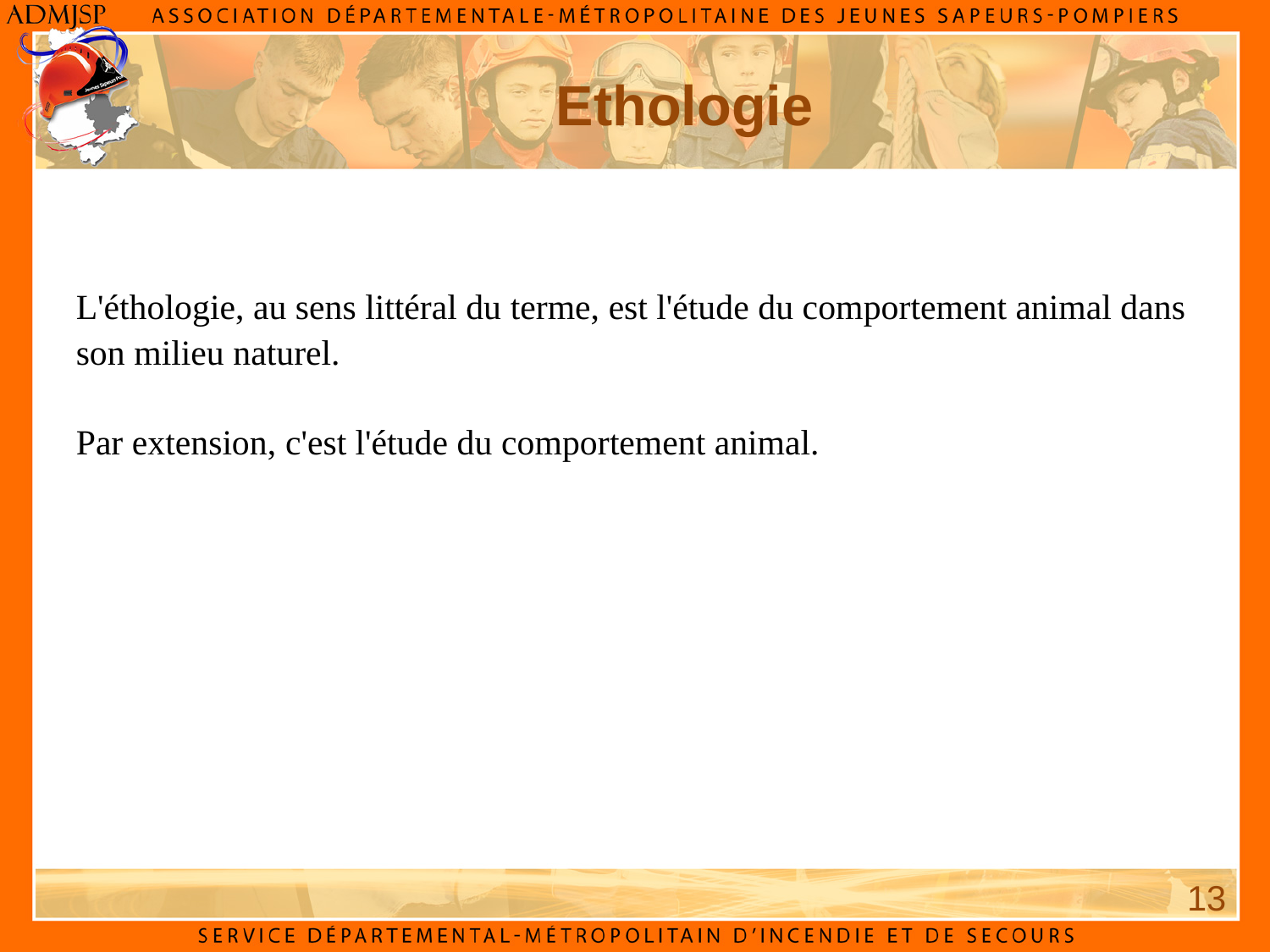

Ethologie
L'éthologie, au sens littéral du terme, est l'étude du comportement animal dans son milieu naturel.

Par extension, c'est l'étude du comportement animal.
13